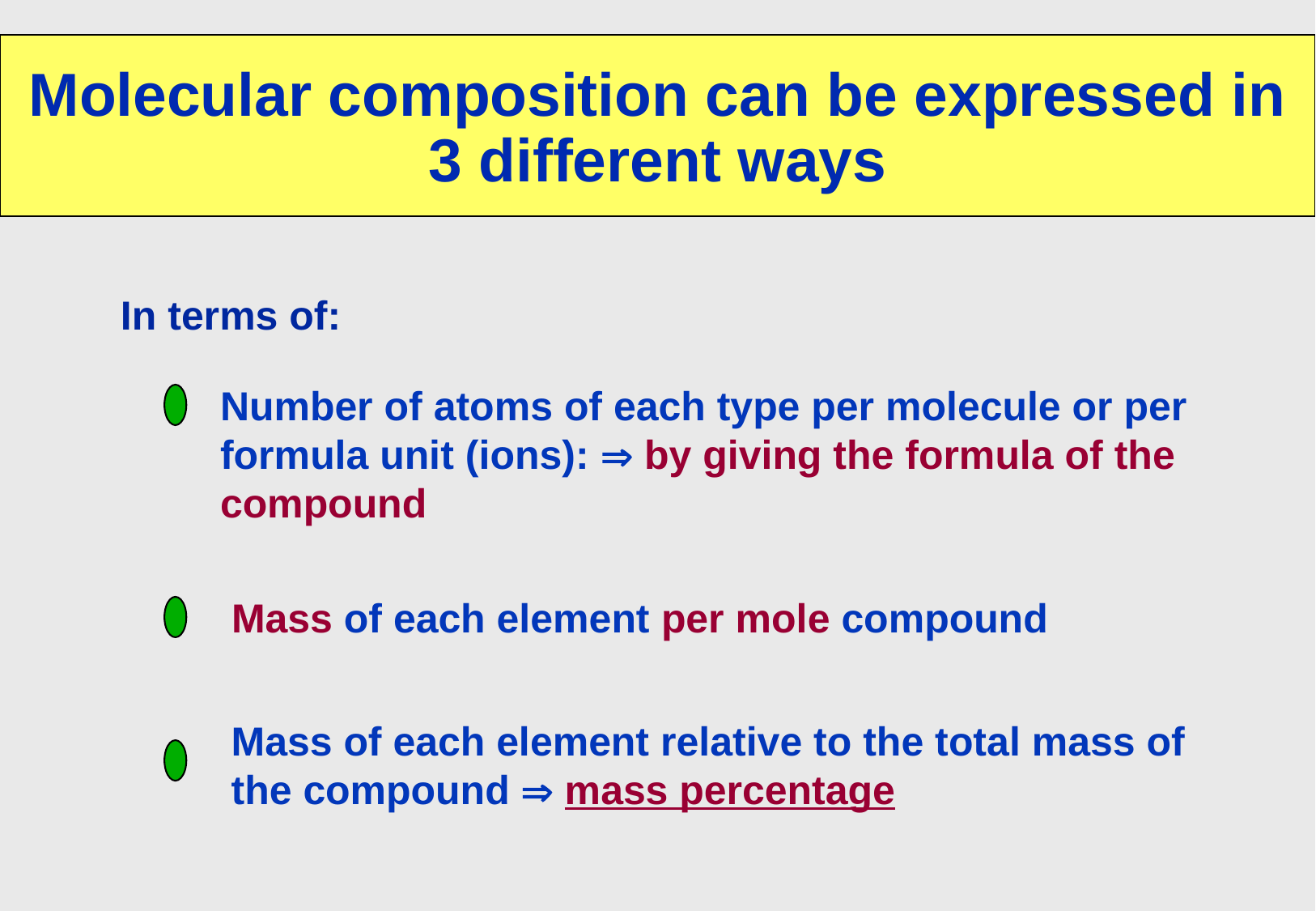

# Molecular composition can be expressed in 3 different ways
In terms of:
Number of atoms of each type per molecule or per formula unit (ions): ⇒ by giving the formula of the compound

 Mass of each element per mole compound

Mass of each element relative to the total mass of the compound ⇒ mass percentage